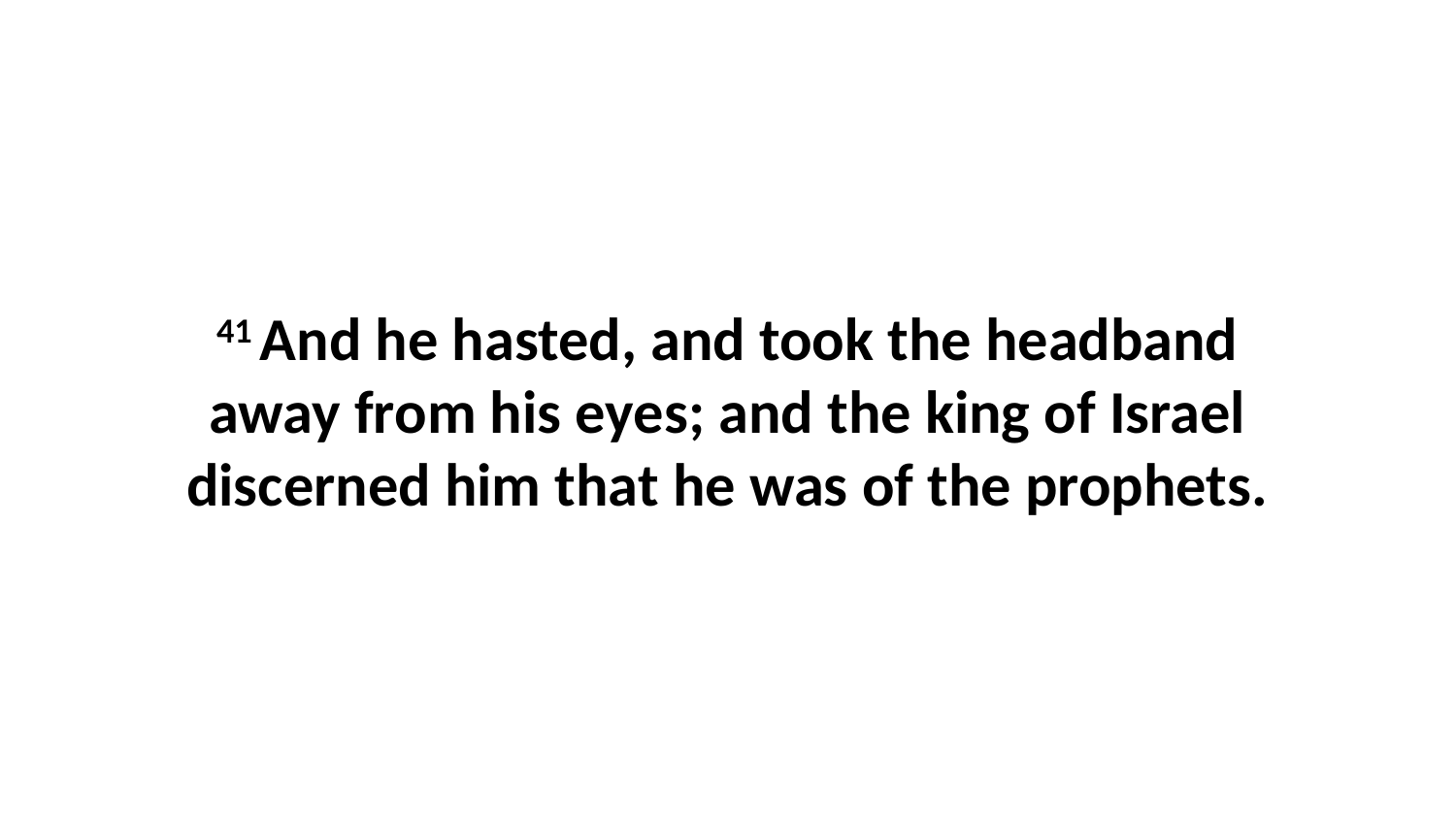

41 And he hasted, and took the headband away from his eyes; and the king of Israel discerned him that he was of the prophets.